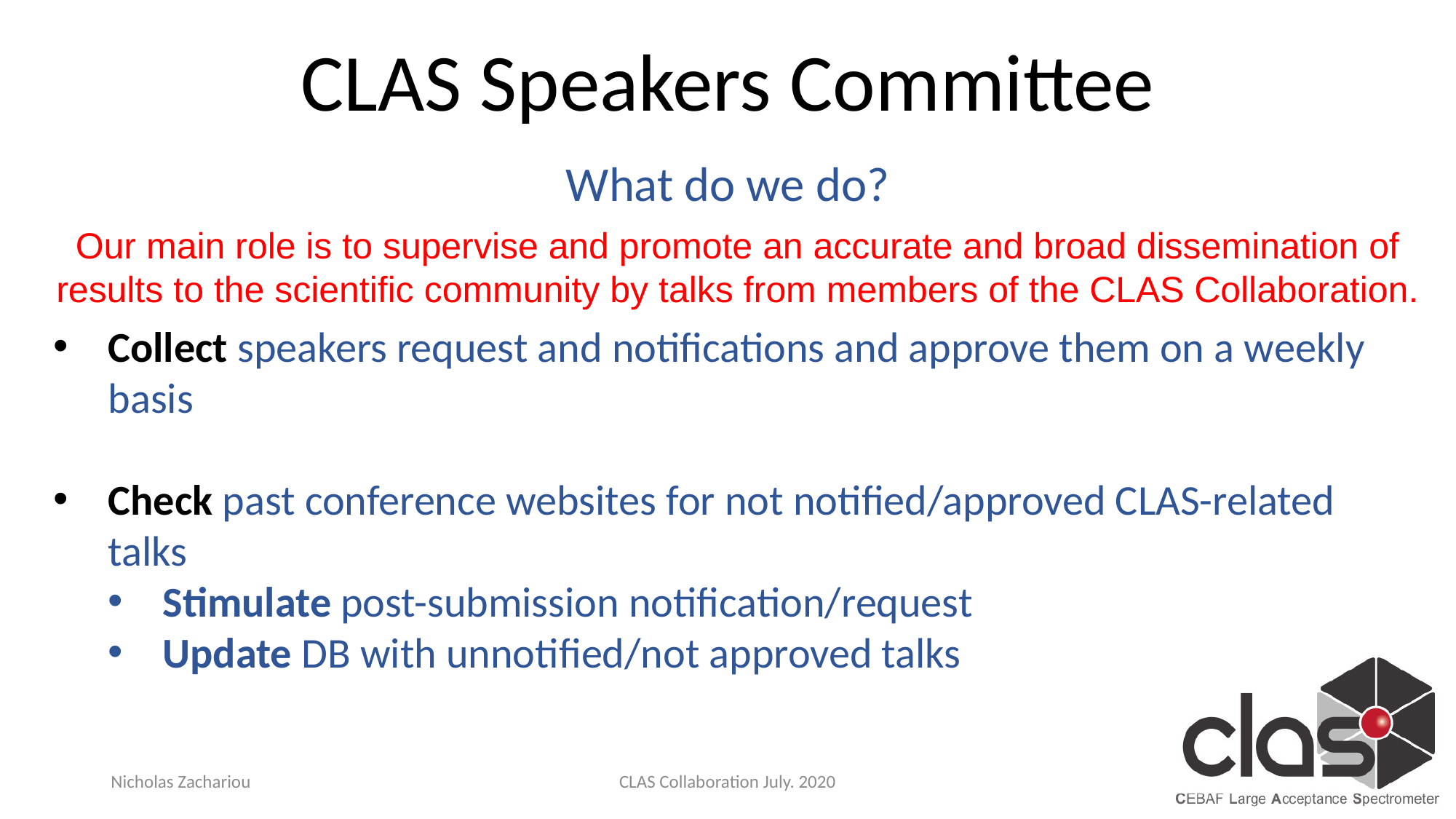

# CLAS Speakers Committee
What do we do?

Our main role is to supervise and promote an accurate and broad dissemination of results to the scientific community by talks from members of the CLAS Collaboration.

Collect speakers request and notifications and approve them on a weekly basis

Check past conference websites for not notified/approved CLAS-related talks
Stimulate post-submission notification/request
Update DB with unnotified/not approved talks

Nicholas Zachariou
CLAS Collaboration July. 2020